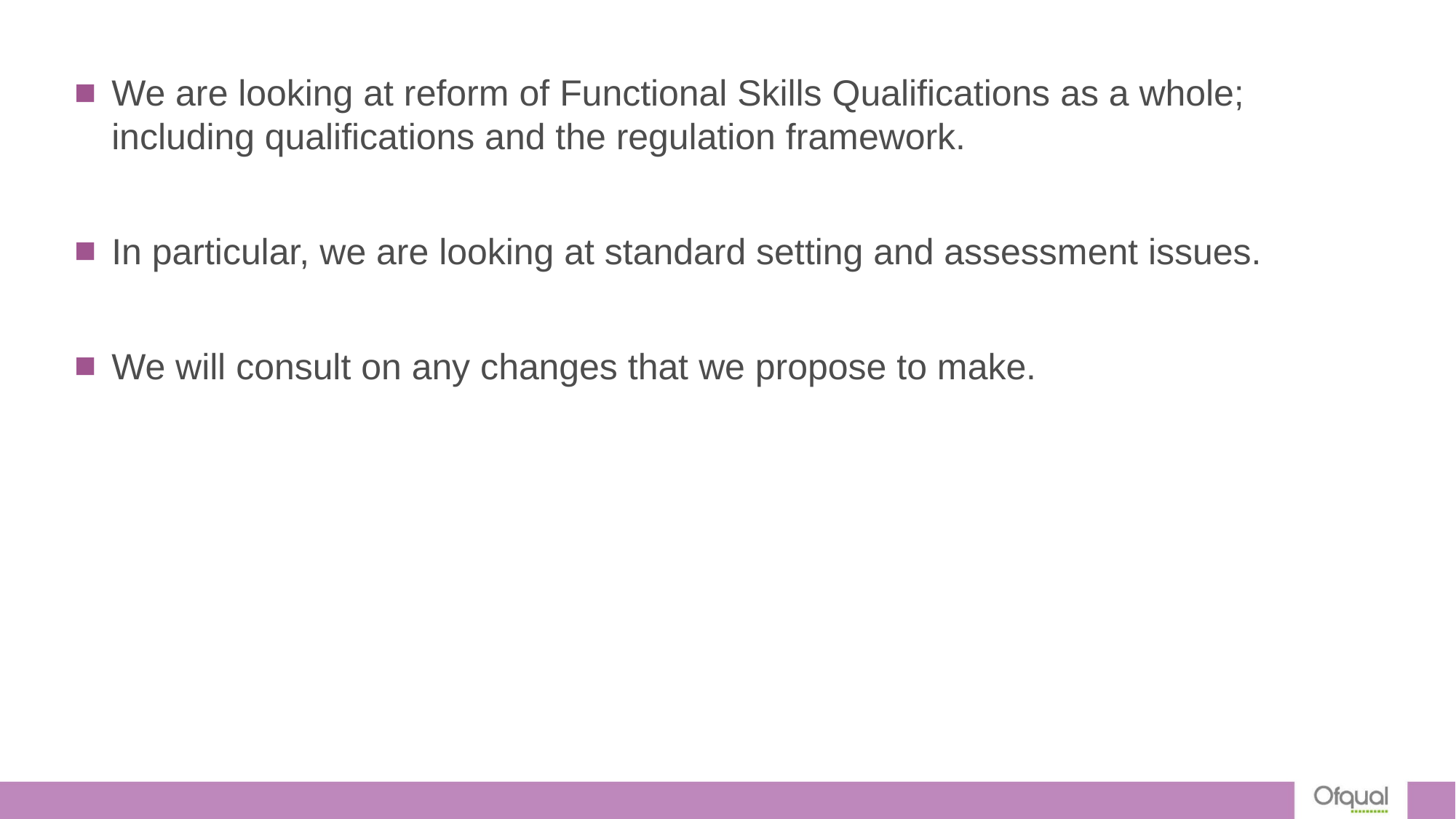

We are looking at reform of Functional Skills Qualifications as a whole; including qualifications and the regulation framework.

In particular, we are looking at standard setting and assessment issues.

We will consult on any changes that we propose to make.